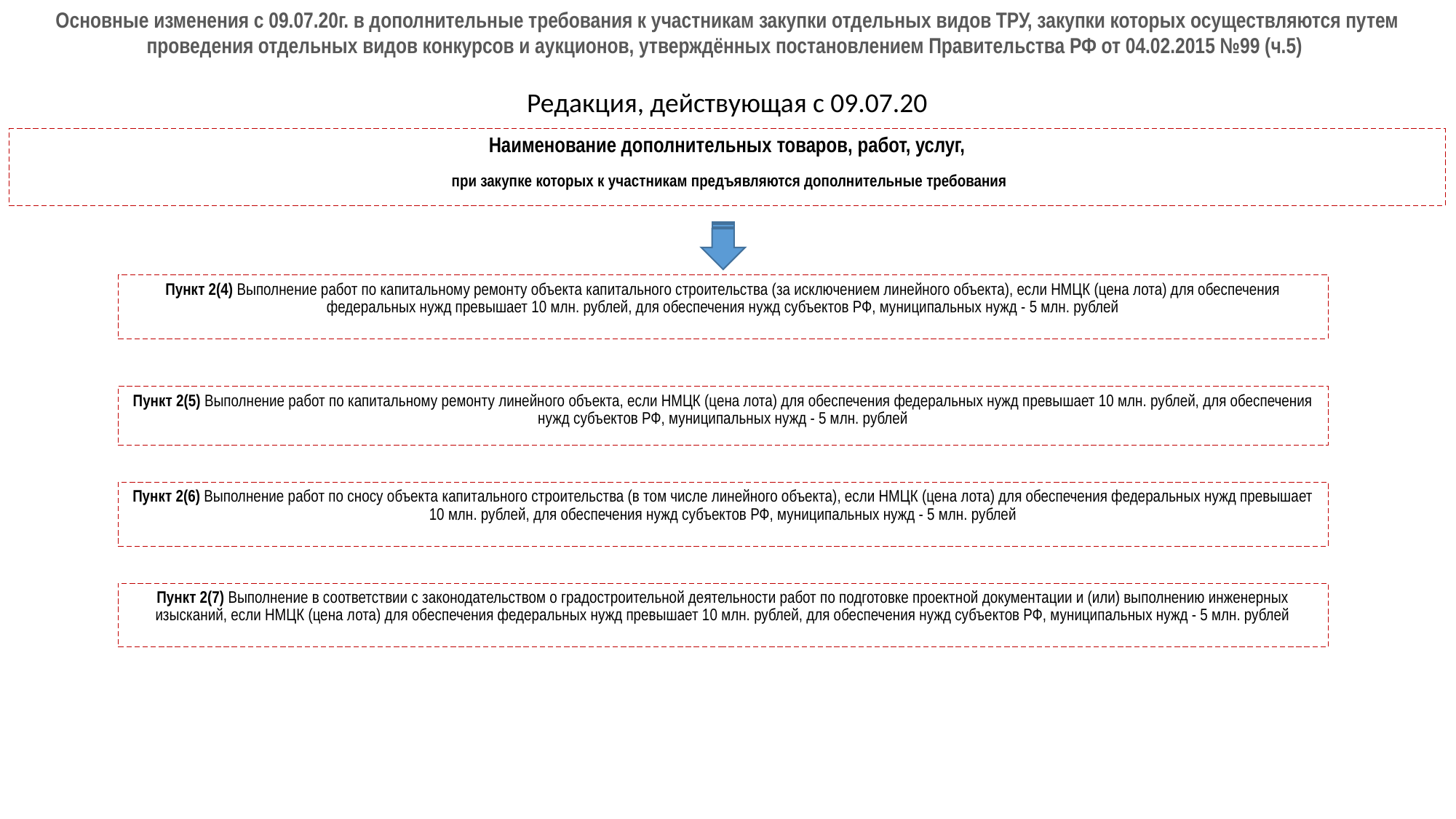

# Основные изменения с 09.07.20г. в дополнительные требования к участникам закупки отдельных видов ТРУ, закупки которых осуществляются путем проведения отдельных видов конкурсов и аукционов, утверждённых постановлением Правительства РФ от 04.02.2015 №99 (ч.5)
Редакция, действующая с 09.07.20
Наименование дополнительных товаров, работ, услуг,
 при закупке которых к участникам предъявляются дополнительные требования

Пункт 2(4) Выполнение работ по капитальному ремонту объекта капитального строительства (за исключением линейного объекта), если НМЦК (цена лота) для обеспечения федеральных нужд превышает 10 млн. рублей, для обеспечения нужд субъектов РФ, муниципальных нужд - 5 млн. рублей

Пункт 2(5) Выполнение работ по капитальному ремонту линейного объекта, если НМЦК (цена лота) для обеспечения федеральных нужд превышает 10 млн. рублей, для обеспечения нужд субъектов РФ, муниципальных нужд - 5 млн. рублей

Пункт 2(6) Выполнение работ по сносу объекта капитального строительства (в том числе линейного объекта), если НМЦК (цена лота) для обеспечения федеральных нужд превышает 10 млн. рублей, для обеспечения нужд субъектов РФ, муниципальных нужд - 5 млн. рублей

Пункт 2(7) Выполнение в соответствии с законодательством о градостроительной деятельности работ по подготовке проектной документации и (или) выполнению инженерных изысканий, если НМЦК (цена лота) для обеспечения федеральных нужд превышает 10 млн. рублей, для обеспечения нужд субъектов РФ, муниципальных нужд - 5 млн. рублей